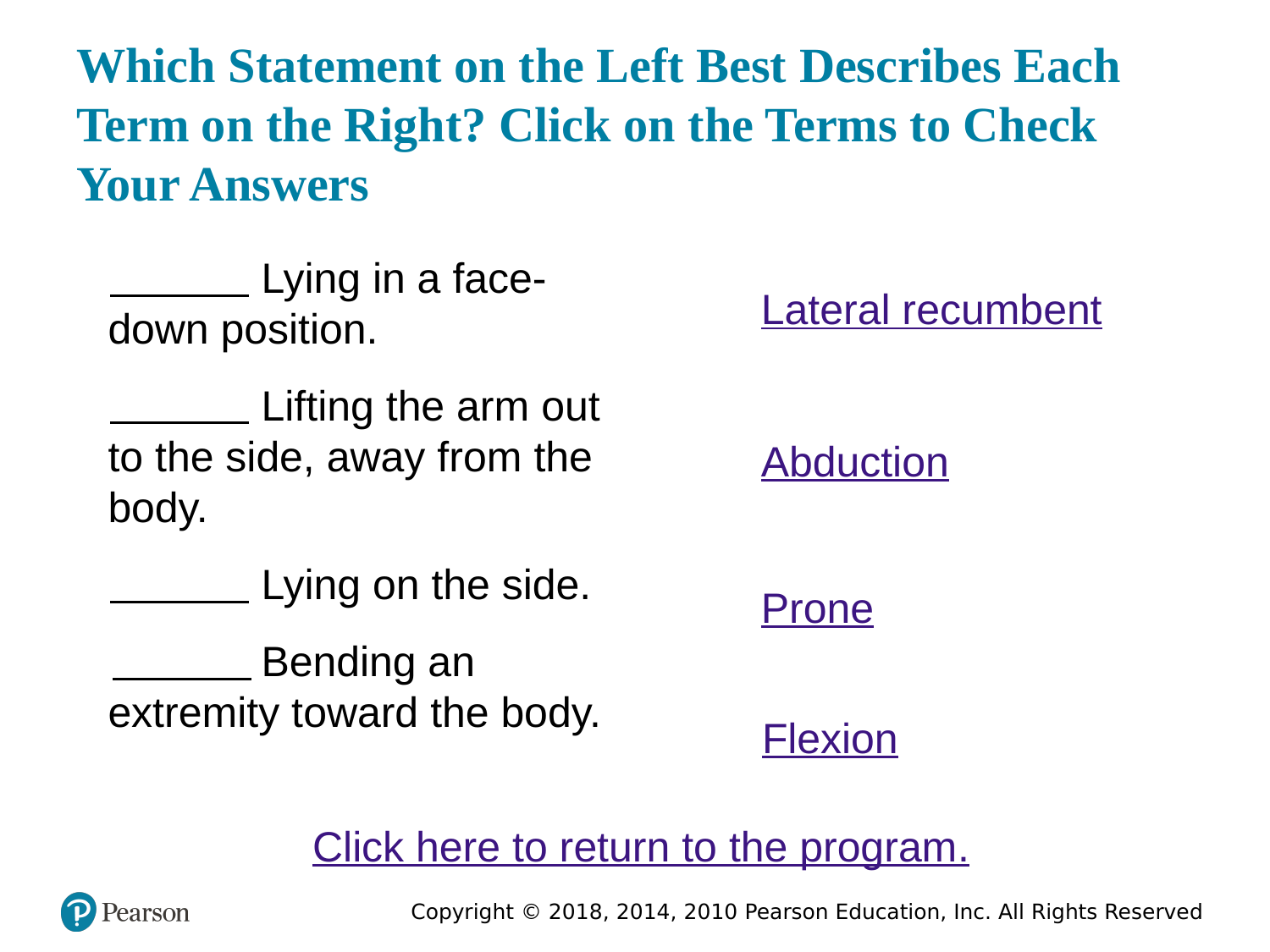

# Which Statement on the Left Best Describes Each Term on the Right? Click on the Terms to Check Your Answers
Fill in the blank Lying in a face-down position.
Fill in the blank Lifting the arm out to the side, away from the body.
Fill in the blank Lying on the side.
Fill in the blank Bending an extremity toward the body.
Lateral recumbent
Abduction
Prone
Flexion
Click here to return to the program.